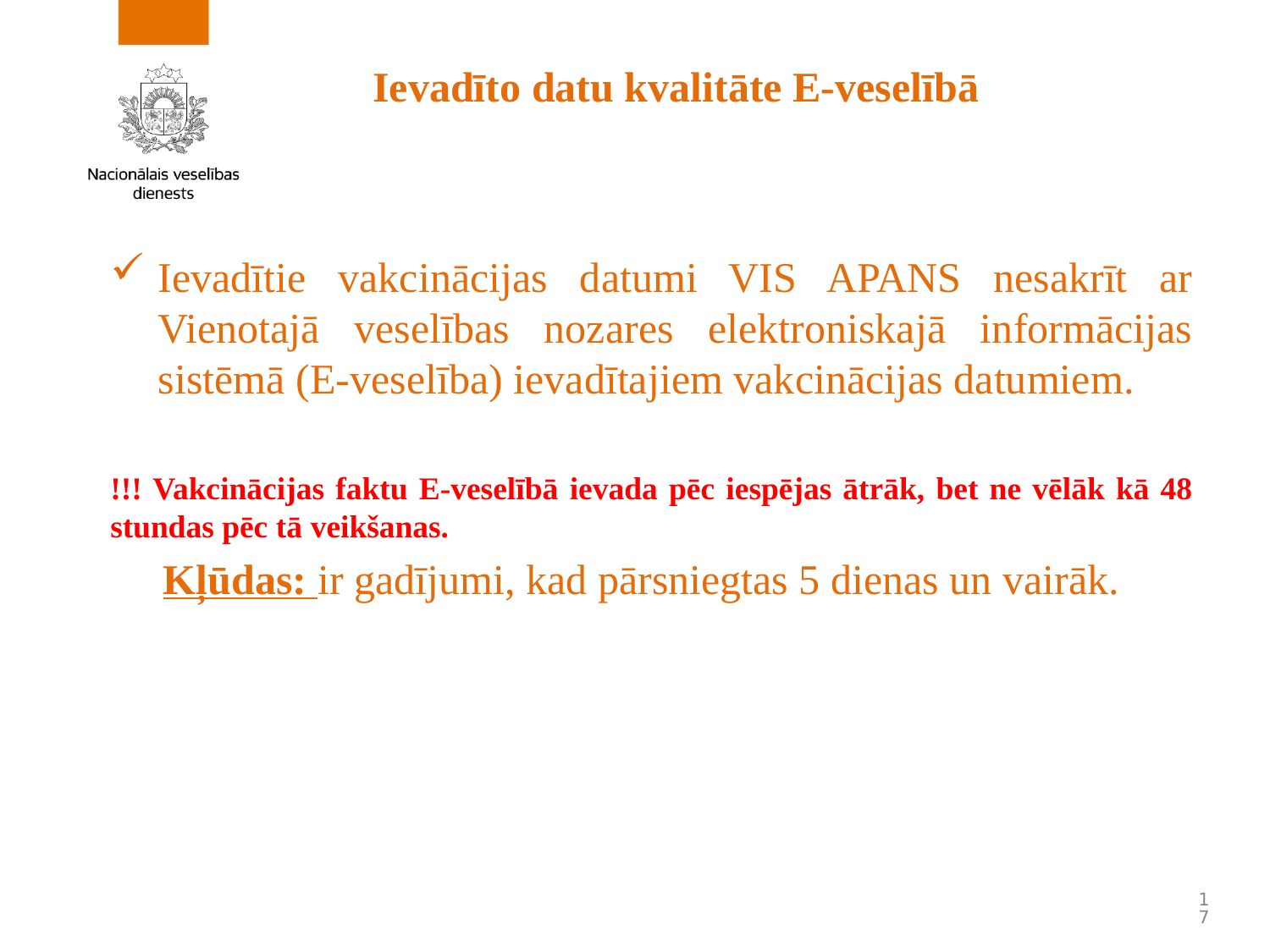

# Ievadīto datu kvalitāte E-veselībā
Ievadītie vakcinācijas datumi VIS APANS nesakrīt ar Vienotajā veselības nozares elektroniskajā informācijas sistēmā (E-veselība) ievadītajiem vakcinācijas datumiem.

!!! Vakcinācijas faktu E-veselībā ievada pēc iespējas ātrāk, bet ne vēlāk kā 48 stundas pēc tā veikšanas.
     Kļūdas: ir gadījumi, kad pārsniegtas 5 dienas un vairāk.

17